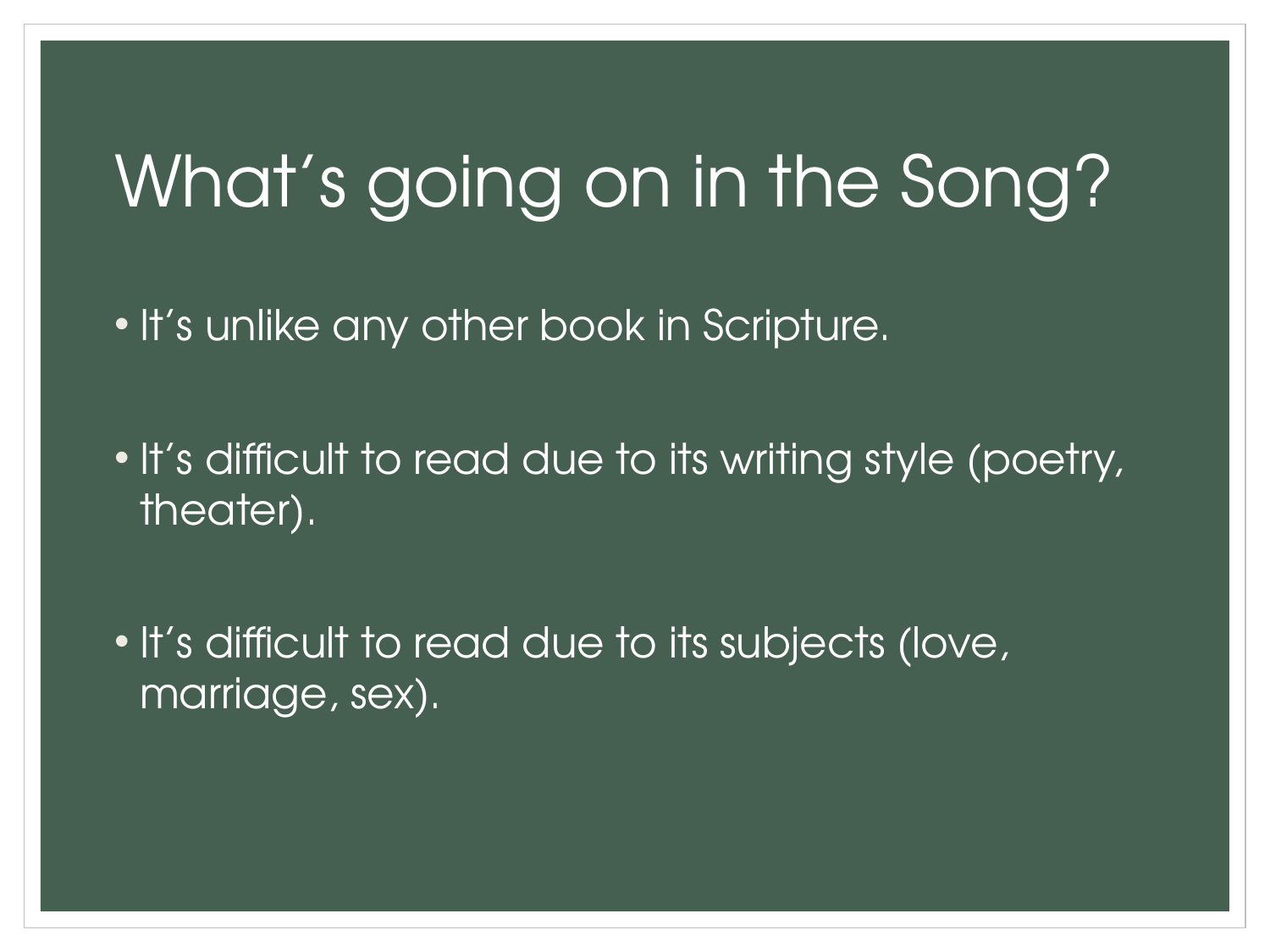

# What’s going on in the Song?
It’s unlike any other book in Scripture.

It’s difficult to read due to its writing style (poetry, theater).

It’s difficult to read due to its subjects (love, marriage, sex).